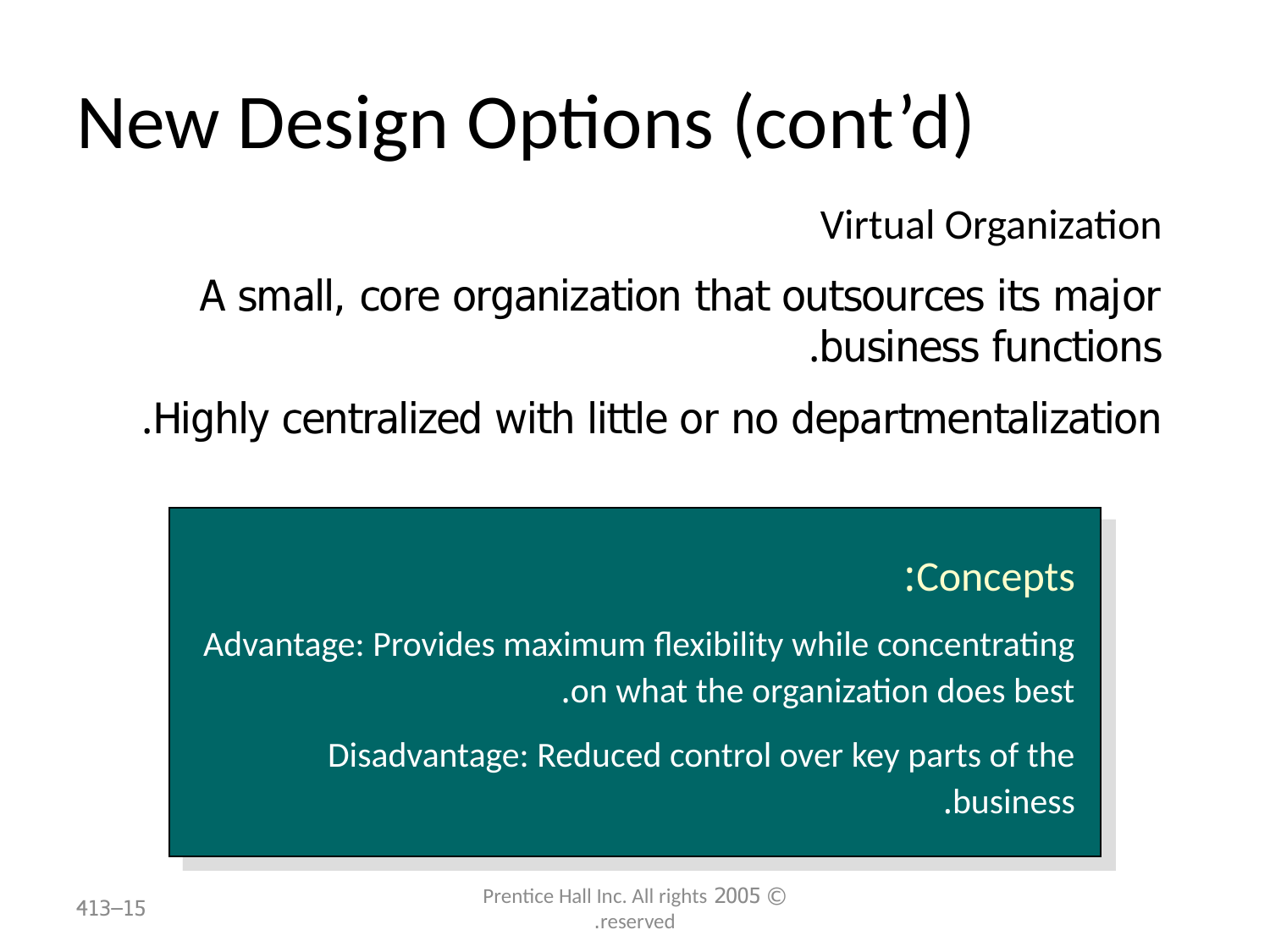

# New Design Options (cont’d)
Virtual Organization
A small, core organization that outsources its major business functions.
Highly centralized with little or no departmentalization.
Concepts:
Advantage: Provides maximum flexibility while concentrating on what the organization does best.
Disadvantage: Reduced control over key parts of the business.
15–413
© 2005 Prentice Hall Inc. All rights reserved.